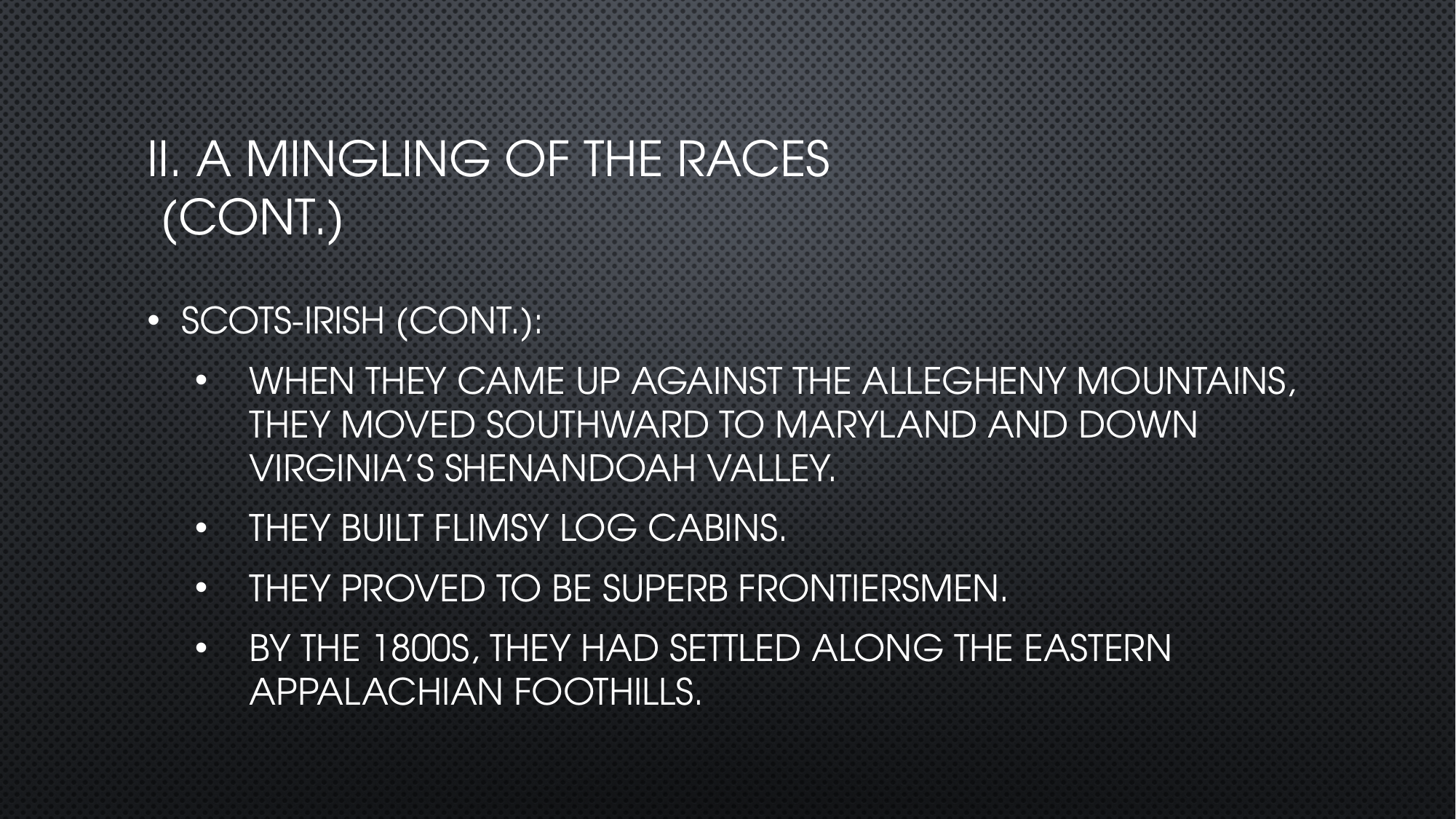

# II. A Mingling of the Races (cont.)
Scots-Irish (cont.):
When they came up against the Allegheny Mountains, they moved southward to Maryland and down Virginia’s Shenandoah Valley.
They built flimsy log cabins.
They proved to be superb frontiersmen.
By the 1800s, they had settled along the eastern Appalachian foothills.